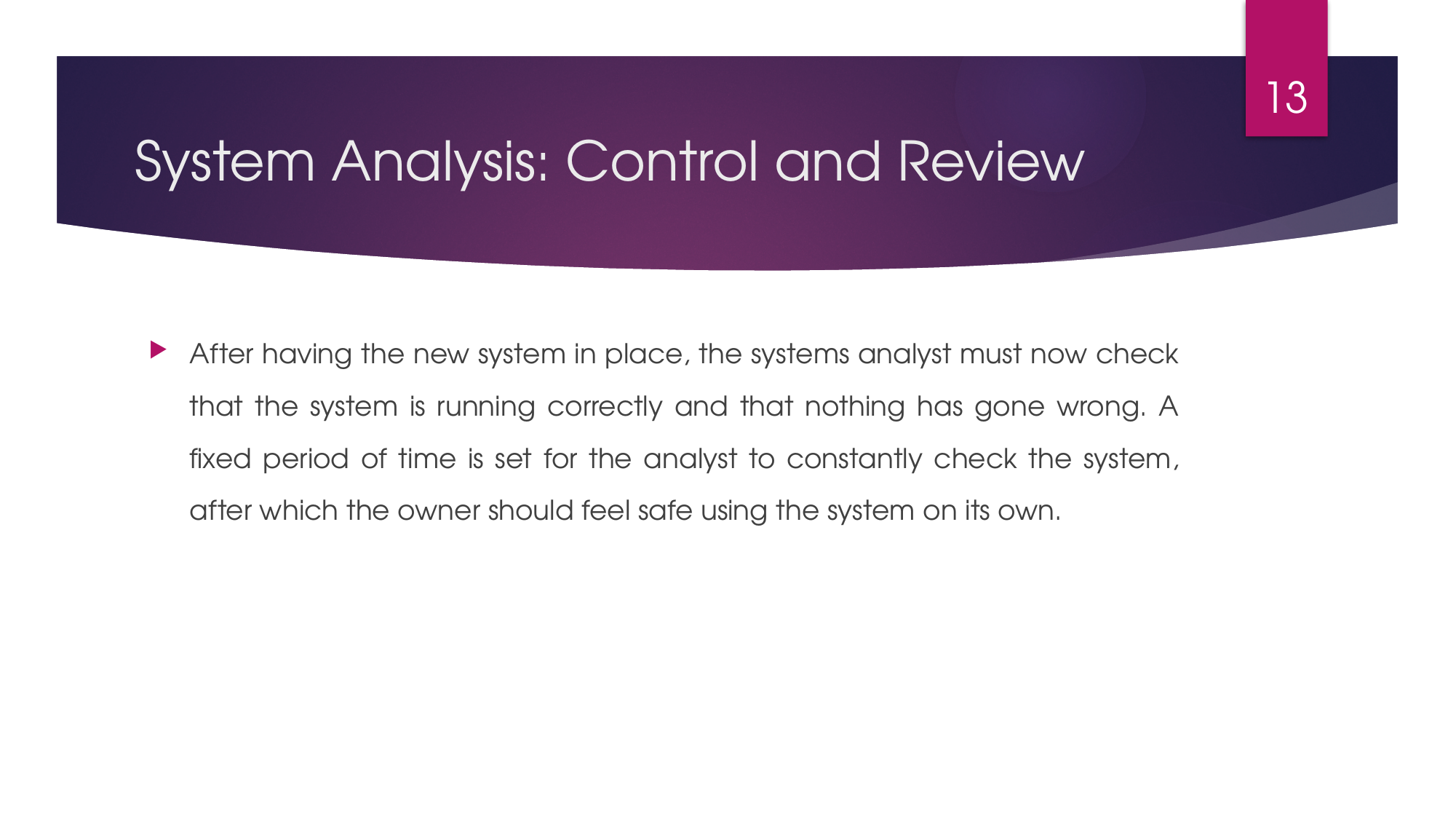

13
# System Analysis: Control and Review
After having the new system in place, the systems analyst must now check that the system is running correctly and that nothing has gone wrong. A fixed period of time is set for the analyst to constantly check the system, after which the owner should feel safe using the system on its own.